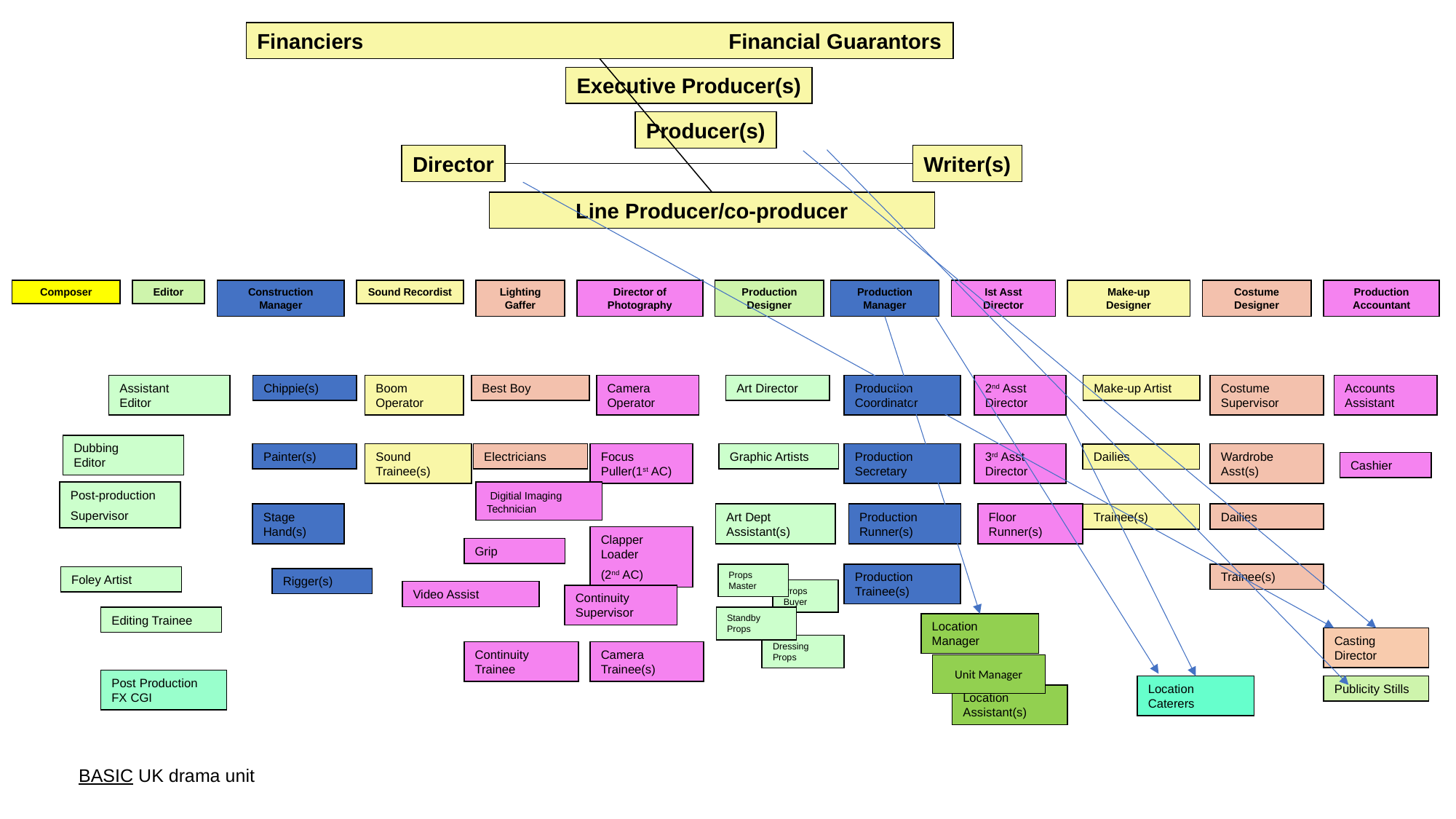

Financiers                                                             Financial Guarantors
Executive Producer(s)
Producer(s)
Director
Writer(s)
Line Producer/co-producer
Composer
Editor
Construction
Manager
Sound Recordist
Lighting Gaffer
Director of
Photography
Production
Designer
Production
Manager
Ist Asst
Director
Make-up
Designer
Costume
Designer
Production Accountant
Chippie(s)
Assistant
Editor
Boom Operator
Best Boy
Camera Operator
Art Director
Production Coordinator
2nd Asst Director
Costume Supervisor
Accounts Assistant
Make-up Artist
Dubbing
Editor
Painter(s)
Focus Puller(1st AC)
Sound Trainee(s)
Electricians
Graphic Artists
Production Secretary
3rd Asst Director
Wardrobe Asst(s)
Dailies
Cashier
 Digitial Imaging Technician
Post-production
Supervisor
Art Dept Assistant(s)
Floor Runner(s)
Dailies
Stage Hand(s)
Production Runner(s)
Trainee(s)
Clapper Loader
(2nd AC)
Grip
Props Master
Trainee(s)
Production Trainee(s)
Foley Artist
Rigger(s)
Props Buyer
Video Assist
Continuity Supervisor
Standby Props
Editing Trainee
Location Manager
Casting Director
Dressing Props
Continuity Trainee
Camera Trainee(s)
Unit Manager
Post Production FX CGI
Location Caterers
Publicity Stills
Location Assistant(s)
BASIC UK drama unit